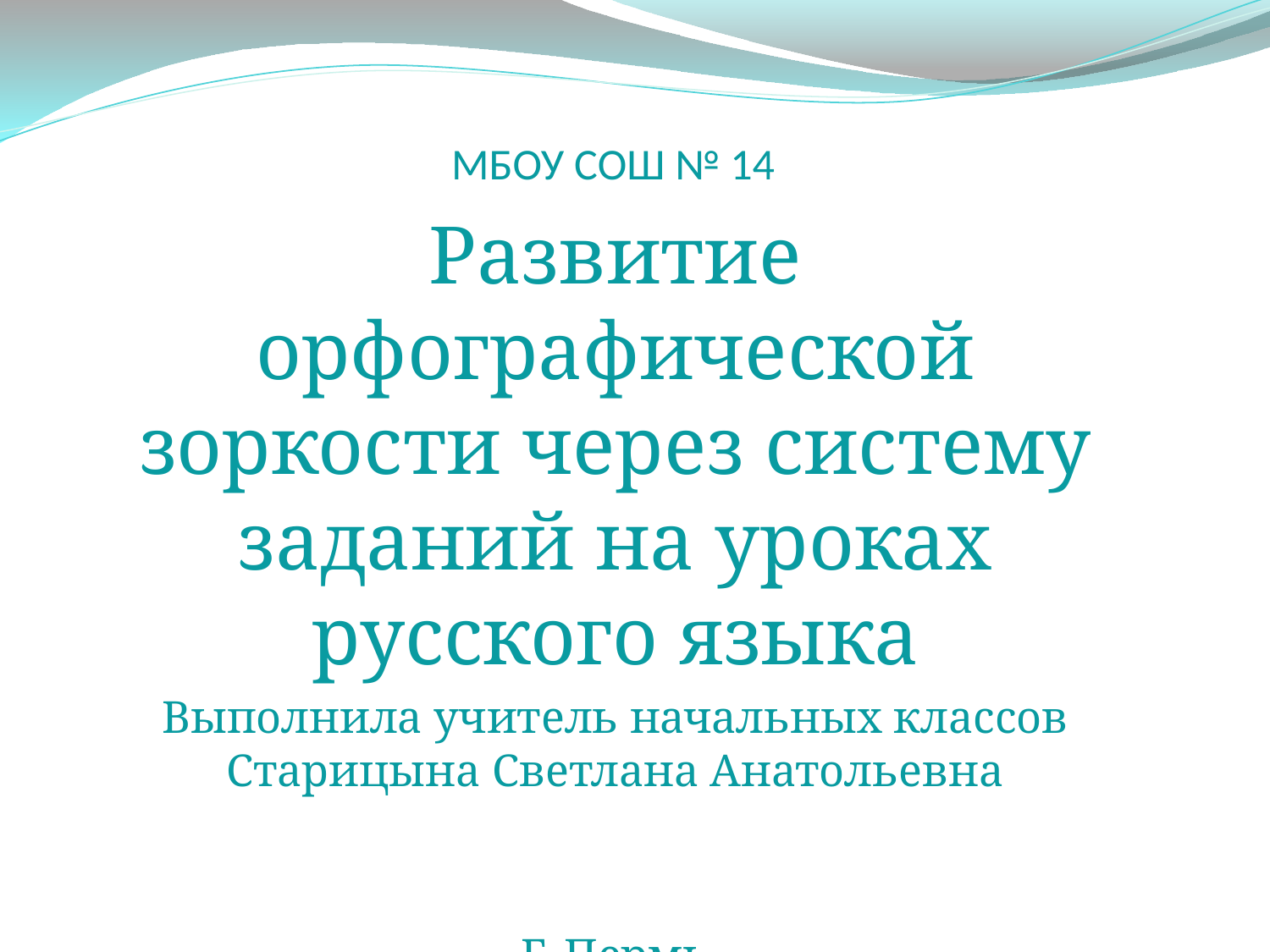

# МБОУ СОШ № 14
Развитие орфографической зоркости через систему заданий на уроках русского языка
Выполнила учитель начальных классов Старицына Светлана Анатольевна

Г. Пермь